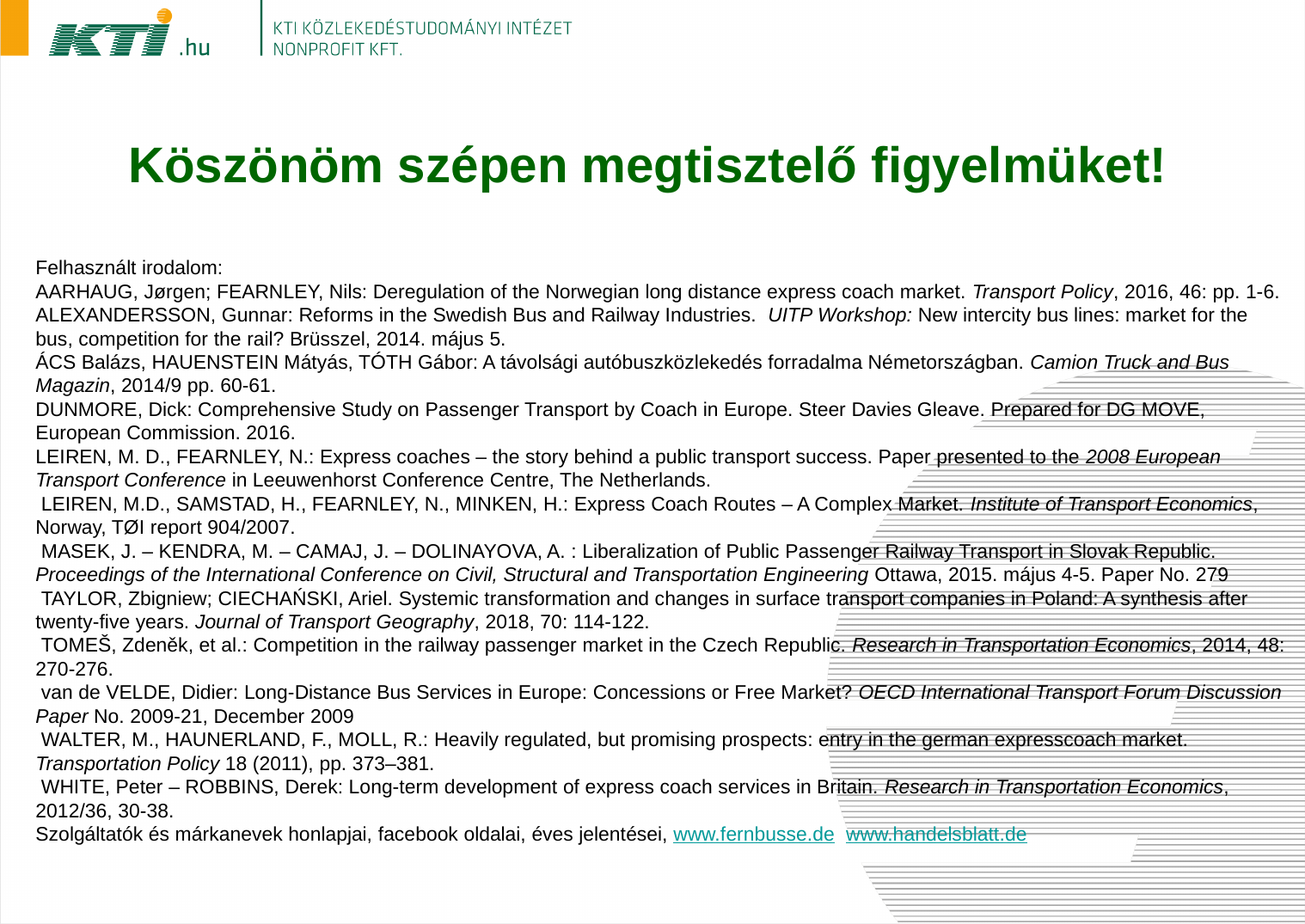

Köszönöm szépen megtisztelő figyelmüket!
Felhasznált irodalom:
AARHAUG, Jørgen; FEARNLEY, Nils: Deregulation of the Norwegian long distance express coach market. Transport Policy, 2016, 46: pp. 1-6.
ALEXANDERSSON, Gunnar: Reforms in the Swedish Bus and Railway Industries.  UITP Workshop: New intercity bus lines: market for the bus, competition for the rail? Brüsszel, 2014. május 5.
ÁCS Balázs, HAUENSTEIN Mátyás, TÓTH Gábor: A távolsági autóbuszközlekedés forradalma Németországban. Camion Truck and Bus Magazin, 2014/9 pp. 60-61.
DUNMORE, Dick: Comprehensive Study on Passenger Transport by Coach in Europe. Steer Davies Gleave. Prepared for DG MOVE, European Commission. 2016.
LEIREN, M. D., FEARNLEY, N.: Express coaches – the story behind a public transport success. Paper presented to the 2008 European Transport Conference in Leeuwenhorst Conference Centre, The Netherlands.
 LEIREN, M.D., SAMSTAD, H., FEARNLEY, N., MINKEN, H.: Express Coach Routes – A Complex Market. Institute of Transport Economics, Norway, TØI report 904/2007.
 MASEK, J. – KENDRA, M. – CAMAJ, J. – DOLINAYOVA, A. : Liberalization of Public Passenger Railway Transport in Slovak Republic. Proceedings of the International Conference on Civil, Structural and Transportation Engineering Ottawa, 2015. május 4-5. Paper No. 279
 TAYLOR, Zbigniew; CIECHAŃSKI, Ariel. Systemic transformation and changes in surface transport companies in Poland: A synthesis after twenty-five years. Journal of Transport Geography, 2018, 70: 114-122.
 TOMEŠ, Zdeněk, et al.: Competition in the railway passenger market in the Czech Republic. Research in Transportation Economics, 2014, 48: 270-276.
 van de VELDE, Didier: Long-Distance Bus Services in Europe: Concessions or Free Market? OECD International Transport Forum Discussion Paper No. 2009-21, December 2009
 WALTER, M., HAUNERLAND, F., MOLL, R.: Heavily regulated, but promising prospects: entry in the german expresscoach market. Transportation Policy 18 (2011), pp. 373–381.
 WHITE, Peter – ROBBINS, Derek: Long-term development of express coach services in Britain. Research in Transportation Economics, 2012/36, 30-38.
Szolgáltatók és márkanevek honlapjai, facebook oldalai, éves jelentései, www.fernbusse.de  www.handelsblatt.de